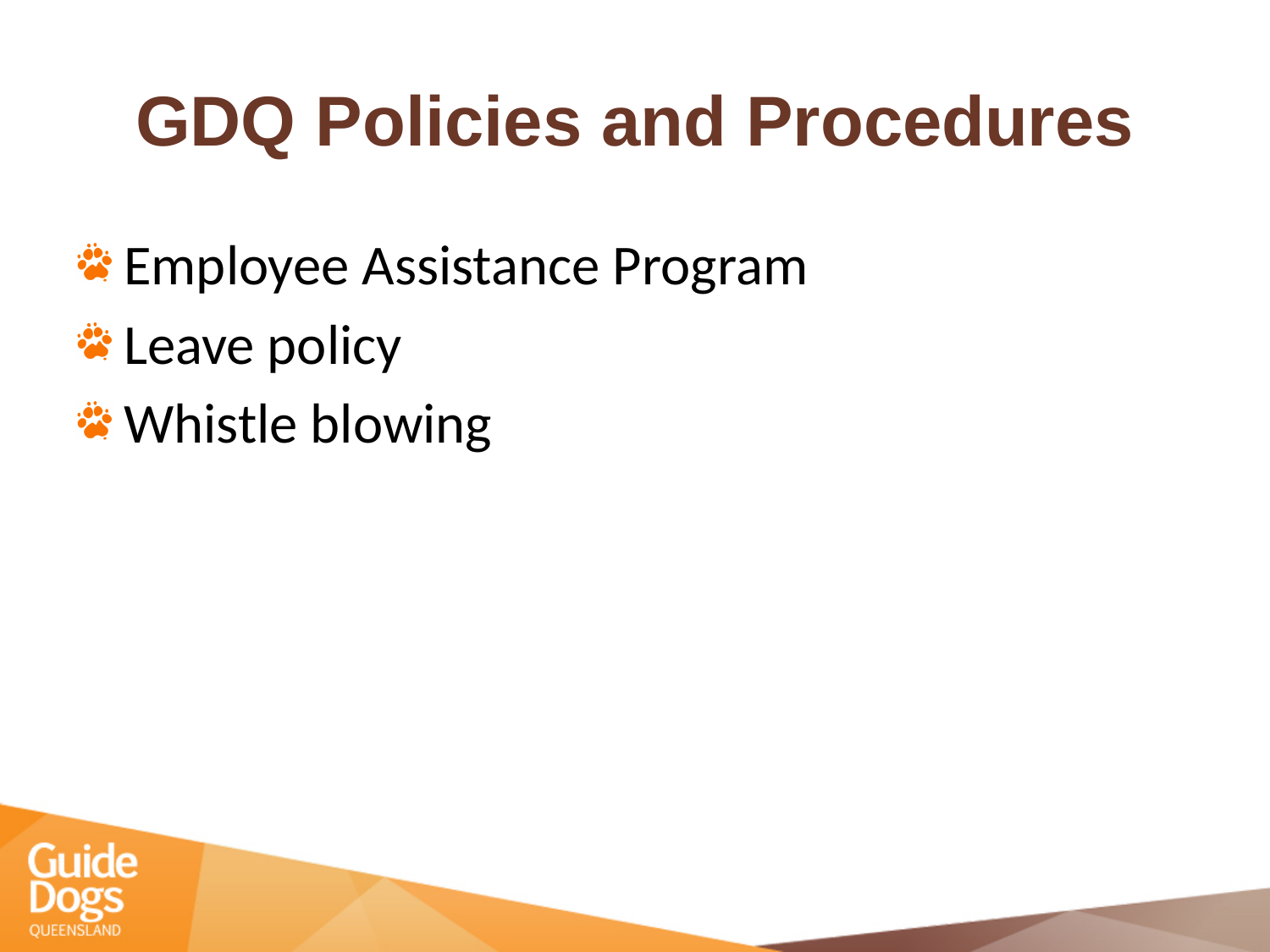

# GDQ Policies and Procedures
Employee Assistance Program
Leave policy
Whistle blowing